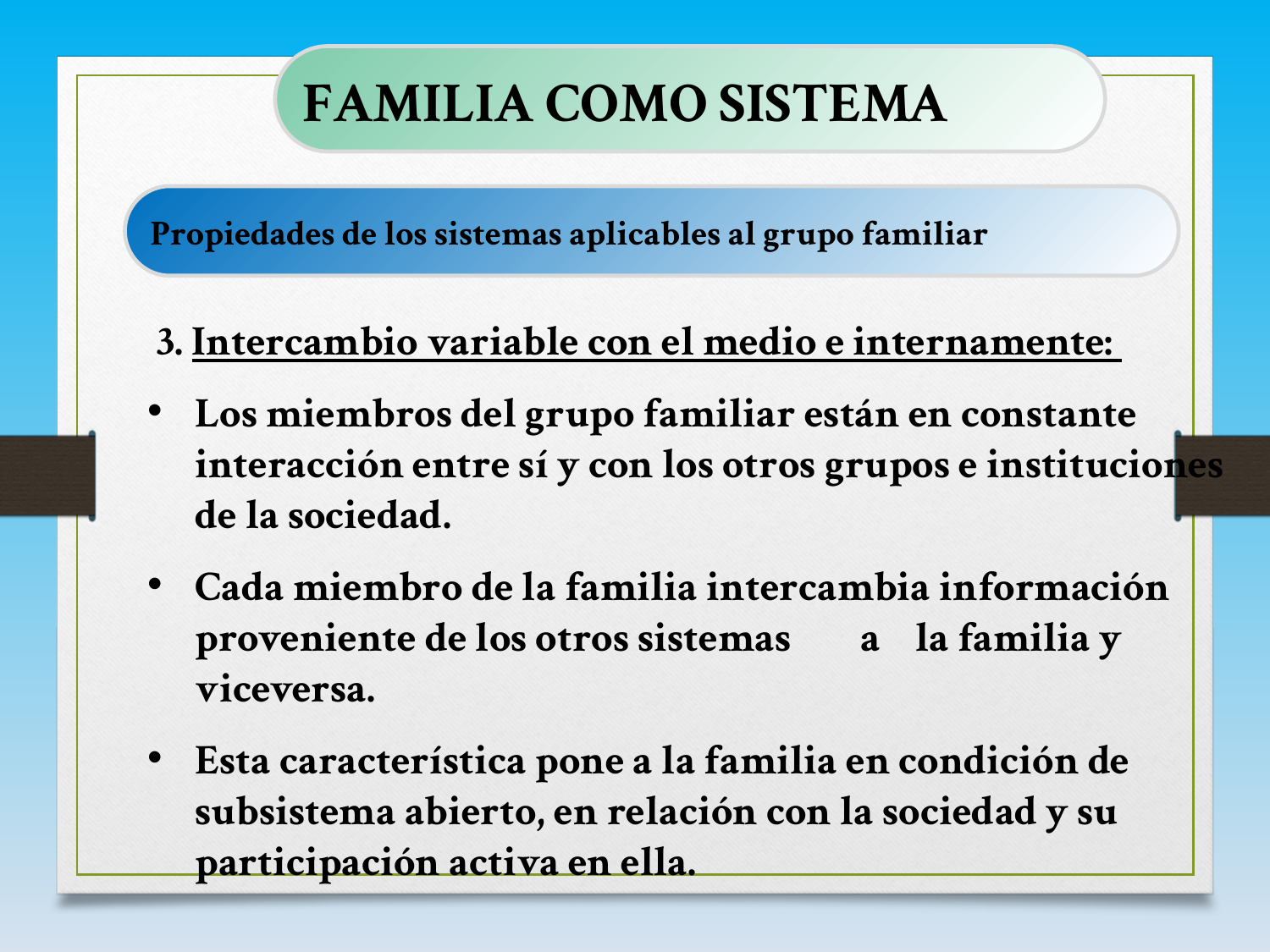

FAMILIA COMO SISTEMA
Propiedades de los sistemas aplicables al grupo familiar
 3. Intercambio variable con el medio e internamente:
Los miembros del grupo familiar están en constante interacción entre sí y con los otros grupos e instituciones de la sociedad.
Cada miembro de la familia intercambia información proveniente de los otros sistemas        a    la familia y viceversa.
Esta característica pone a la familia en condición de subsistema abierto, en relación con la sociedad y su participación activa en ella.